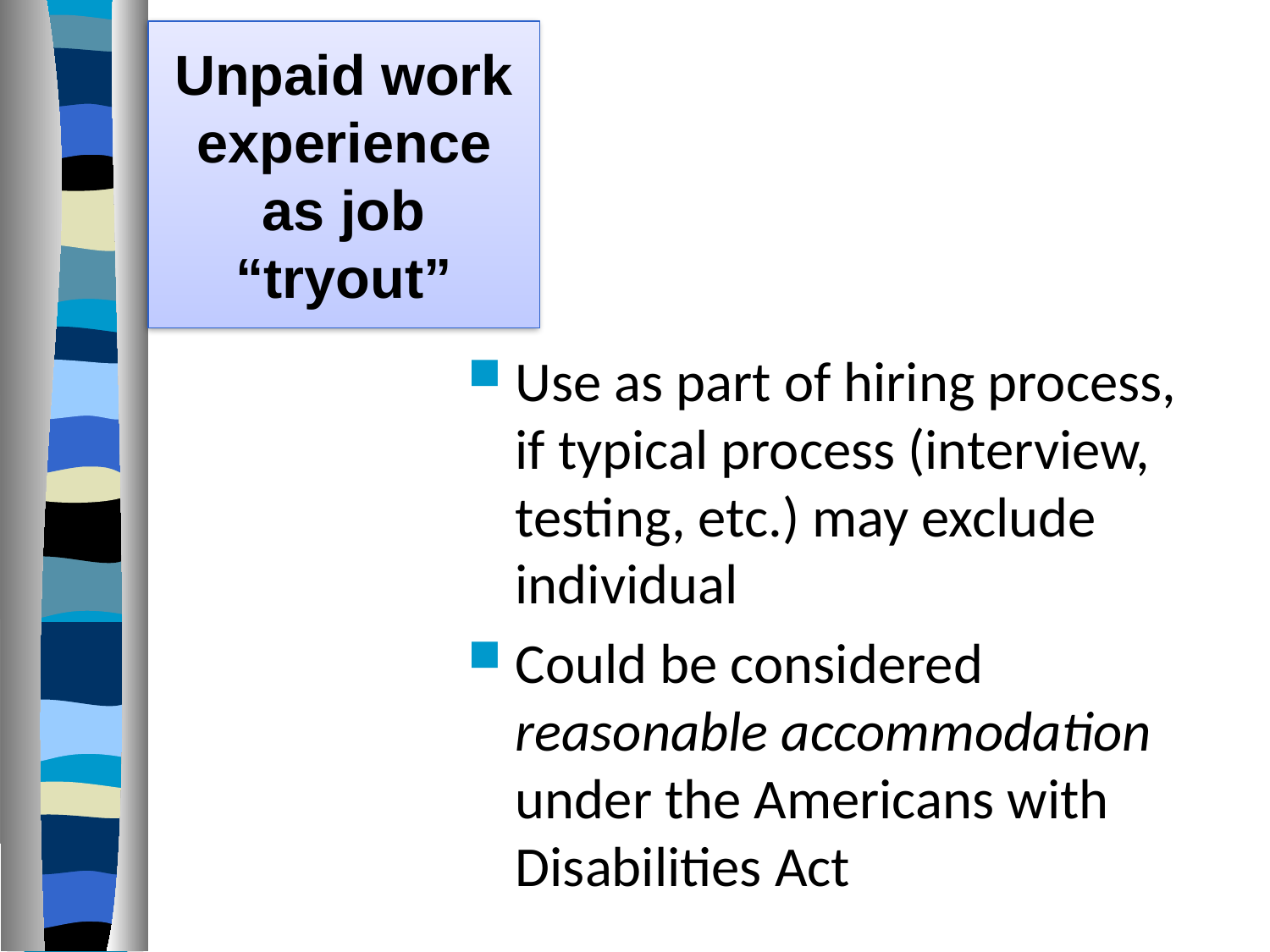

# Unpaid work experience as job “tryout”
Use as part of hiring process, if typical process (interview, testing, etc.) may exclude individual
Could be considered reasonable accommodation under the Americans with Disabilities Act